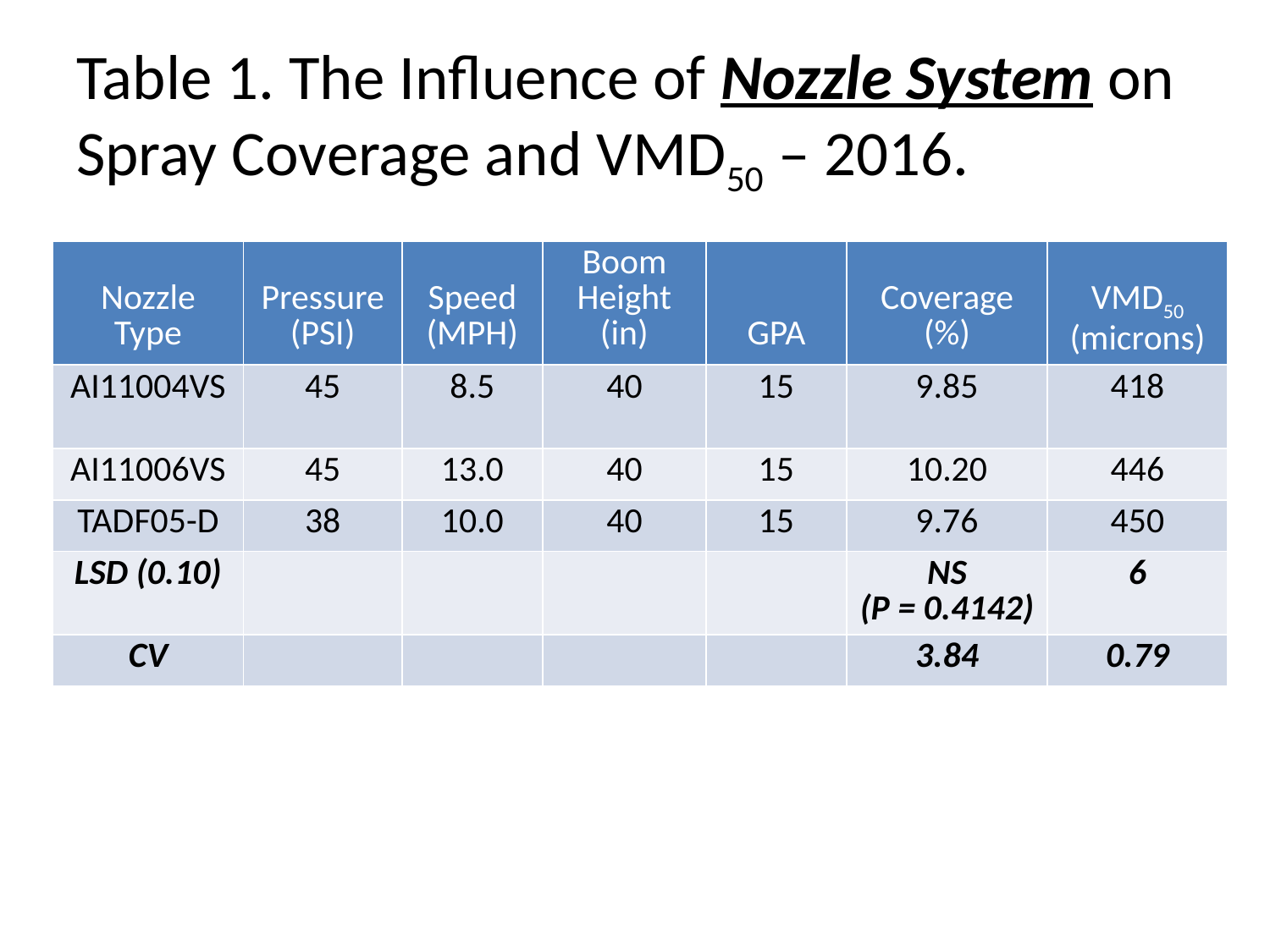

# Table 1. The Influence of Nozzle System on Spray Coverage and VMD50 – 2016.
| Nozzle Type | Pressure (PSI) | Speed (MPH) | Boom Height (in) | GPA | Coverage (%) | VMD50 (microns) |
| --- | --- | --- | --- | --- | --- | --- |
| AI11004VS | 45 | 8.5 | 40 | 15 | 9.85 | 418 |
| AI11006VS | 45 | 13.0 | 40 | 15 | 10.20 | 446 |
| TADF05-D | 38 | 10.0 | 40 | 15 | 9.76 | 450 |
| LSD (0.10) |  |  |  |  | NS (P = 0.4142) | 6 |
| CV |  |  |  |  | 3.84 | 0.79 |